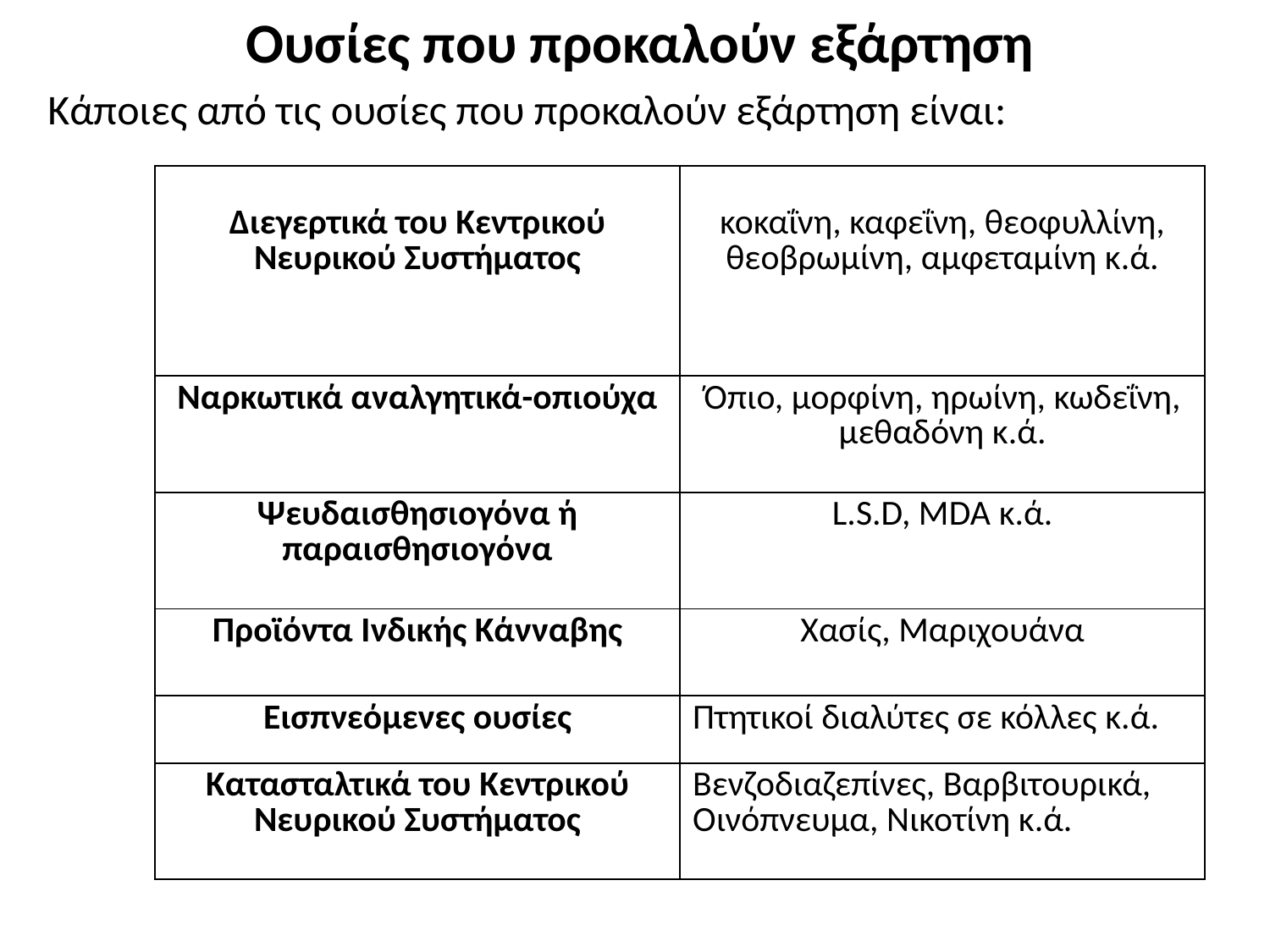

Ουσίες που προκαλούν εξάρτηση
Κάποιες από τις ουσίες που προκαλούν εξάρτηση είναι:
| Διεγερτικά του Κεντρικού Νευρικού Συστήματος | κοκαΐνη, καφεΐνη, θεοφυλλίνη, θεοβρωμίνη, αμφεταμίνη κ.ά. |
| --- | --- |
| Ναρκωτικά αναλγητικά-οπιούχα | Όπιο, μορφίνη, ηρωίνη, κωδεΐνη, μεθαδόνη κ.ά. |
| Ψευδαισθησιογόνα ή παραισθησιογόνα | L.S.D, MDA κ.ά. |
| Προϊόντα Ινδικής Κάνναβης | Χασίς, Μαριχουάνα |
| Εισπνεόμενες ουσίες | Πτητικοί διαλύτες σε κόλλες κ.ά. |
| Κατασταλτικά του Κεντρικού Νευρικού Συστήματος | Βενζοδιαζεπίνες, Βαρβιτουρικά, Οινόπνευμα, Νικοτίνη κ.ά. |